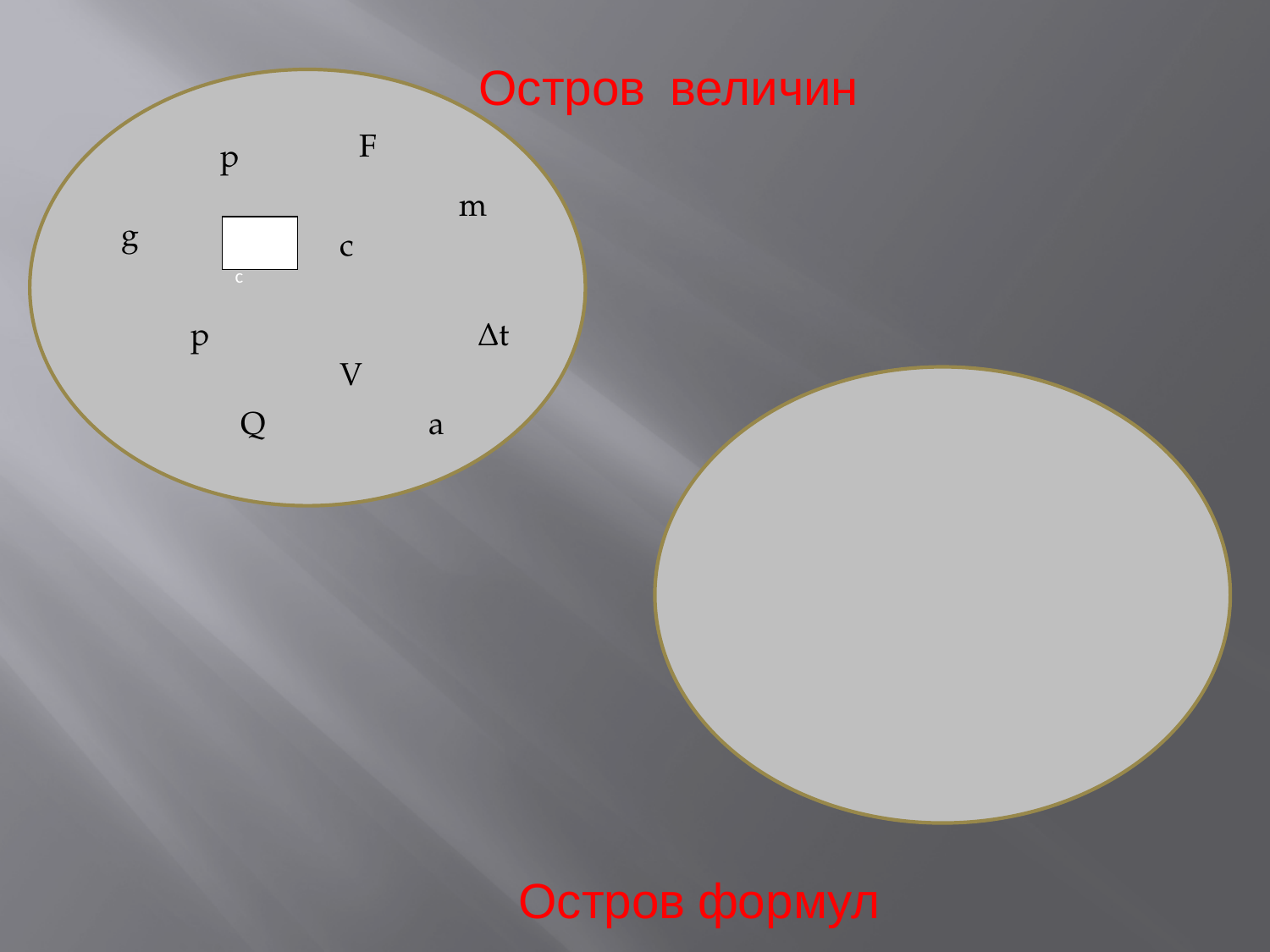

Остров  величин

F
p
m
g
λρ
c
c
p
Δt
V

Q
a
Остров формул